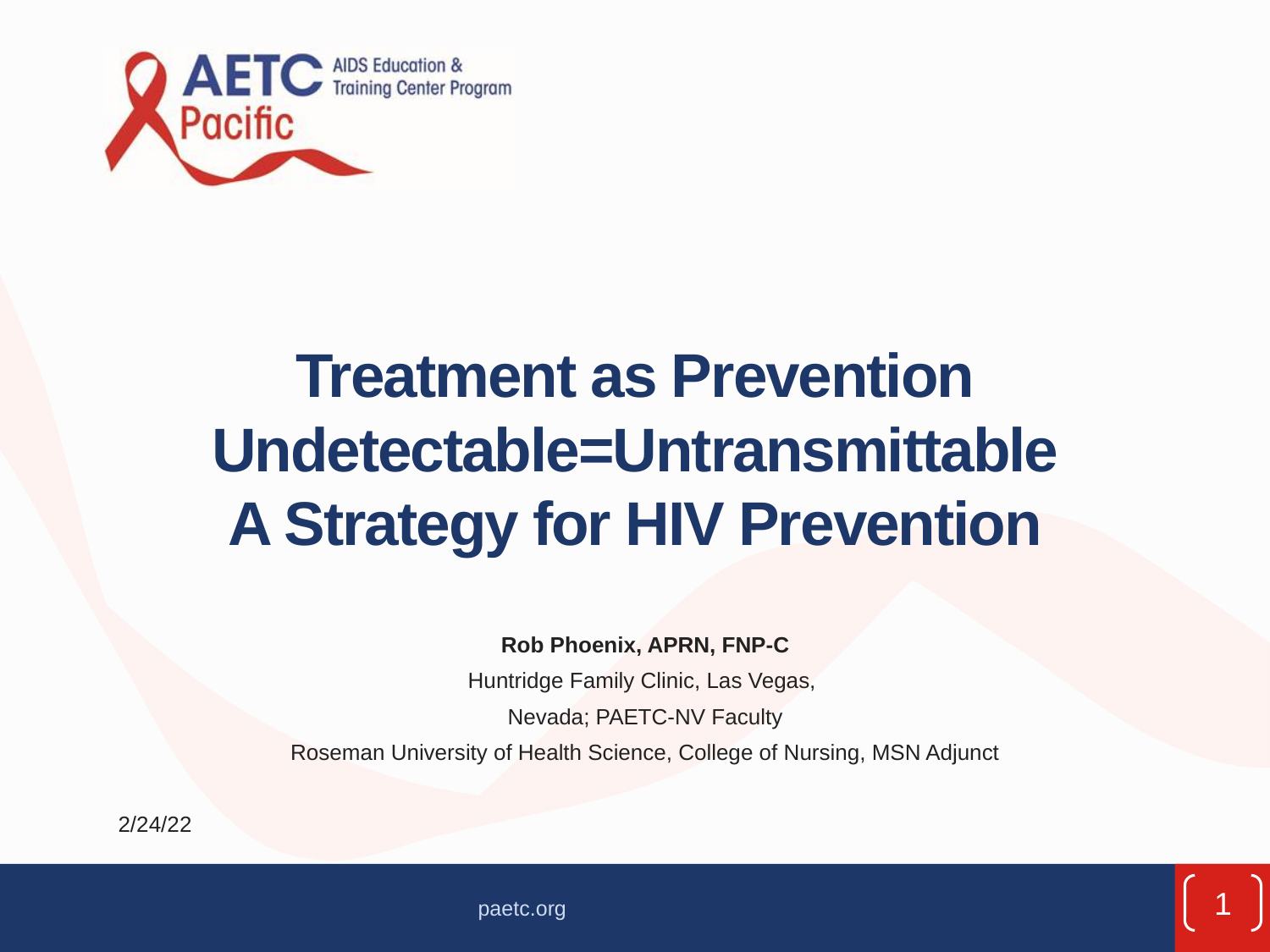

# Treatment as Prevention Undetectable=Untransmittable A Strategy for HIV Prevention

Rob Phoenix, APRN, FNP-C
Huntridge Family Clinic, Las Vegas,
Nevada; PAETC-NV Faculty
Roseman University of Health Science, College of Nursing, MSN Adjunct

2/24/22
1
paetc.org